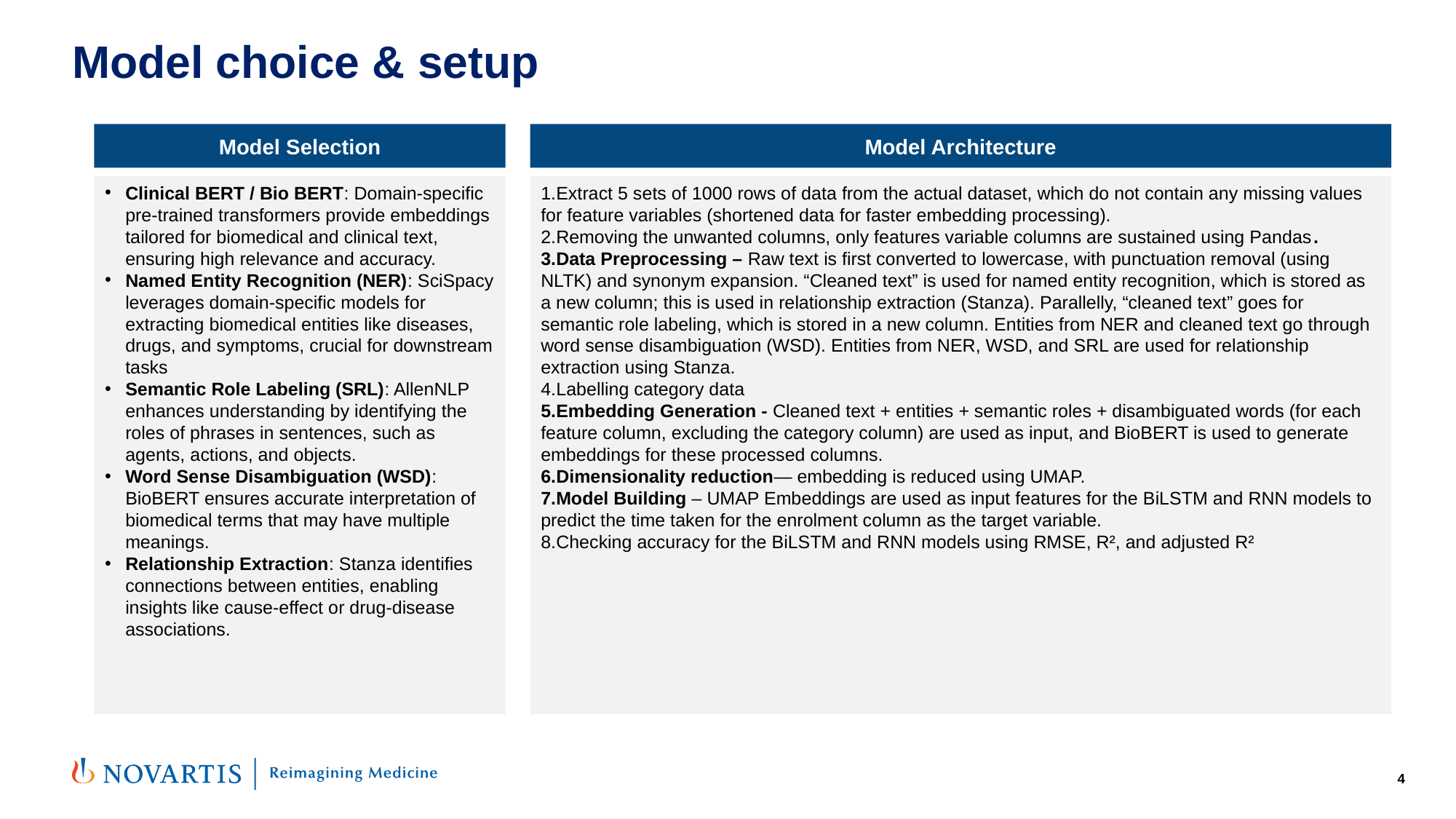

# Model choice & setup
Model Selection
Model Architecture
Clinical BERT / Bio BERT: Domain-specific pre-trained transformers provide embeddings tailored for biomedical and clinical text, ensuring high relevance and accuracy.
Named Entity Recognition (NER): SciSpacy leverages domain-specific models for extracting biomedical entities like diseases, drugs, and symptoms, crucial for downstream tasks
Semantic Role Labeling (SRL): AllenNLP enhances understanding by identifying the roles of phrases in sentences, such as agents, actions, and objects.
Word Sense Disambiguation (WSD): BioBERT ensures accurate interpretation of biomedical terms that may have multiple meanings.
Relationship Extraction: Stanza identifies connections between entities, enabling insights like cause-effect or drug-disease associations.
Extract 5 sets of 1000 rows of data from the actual dataset, which do not contain any missing values for feature variables (shortened data for faster embedding processing).
Removing the unwanted columns, only features variable columns are sustained using Pandas.
Data Preprocessing – Raw text is first converted to lowercase, with punctuation removal (using NLTK) and synonym expansion. “Cleaned text” is used for named entity recognition, which is stored as a new column; this is used in relationship extraction (Stanza). Parallelly, “cleaned text” goes for semantic role labeling, which is stored in a new column. Entities from NER and cleaned text go through word sense disambiguation (WSD). Entities from NER, WSD, and SRL are used for relationship extraction using Stanza.
Labelling category data
Embedding Generation - Cleaned text + entities + semantic roles + disambiguated words (for each feature column, excluding the category column) are used as input, and BioBERT is used to generate embeddings for these processed columns.
Dimensionality reduction— embedding is reduced using UMAP.
Model Building – UMAP Embeddings are used as input features for the BiLSTM and RNN models to predict the time taken for the enrolment column as the target variable.
Checking accuracy for the BiLSTM and RNN models using RMSE, R², and adjusted R²

4